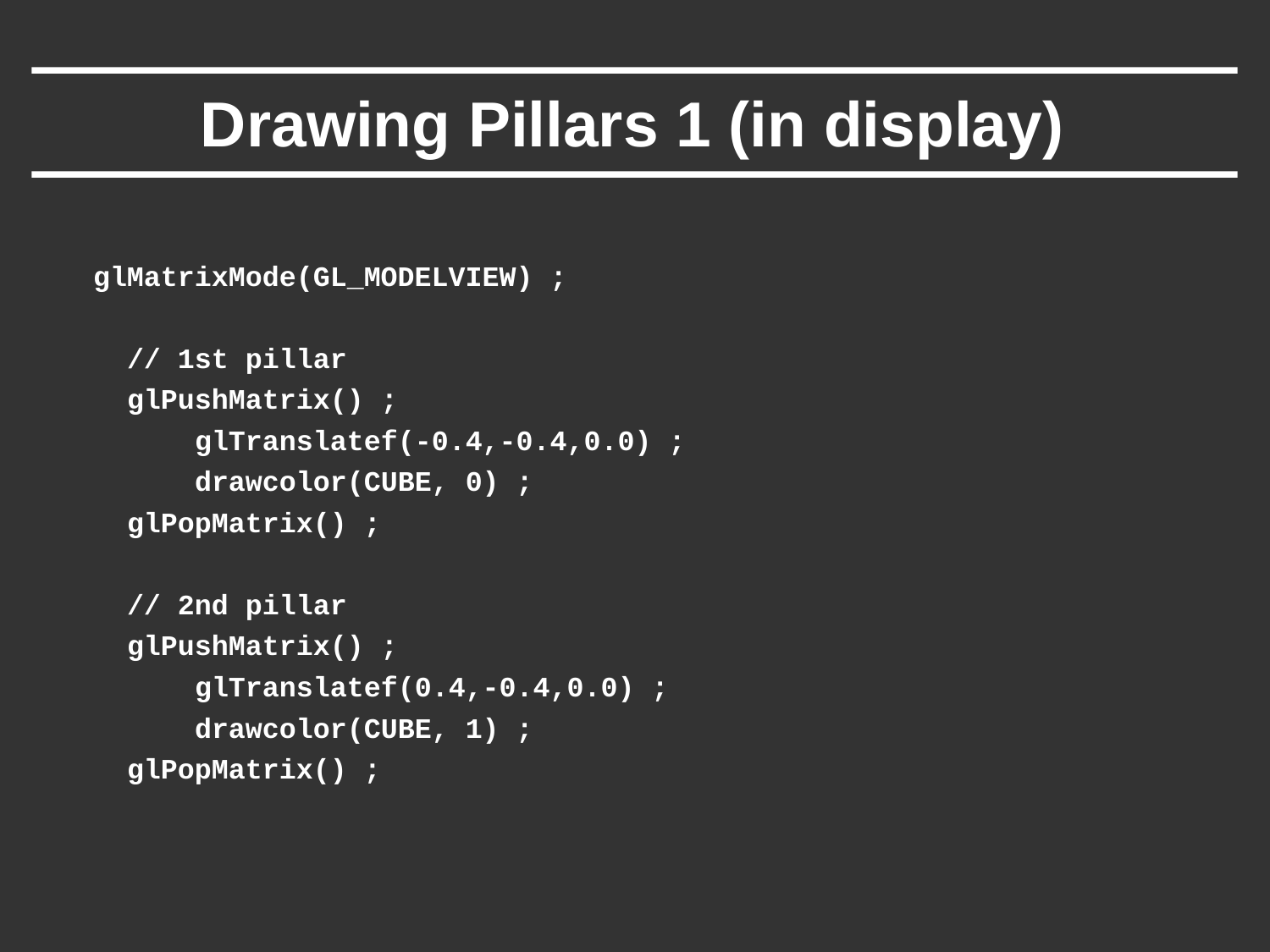

# Drawing Pillars 1 (in display)
 glMatrixMode(GL_MODELVIEW) ;

   // 1st pillar
   glPushMatrix() ;
       glTranslatef(-0.4,-0.4,0.0) ;
       drawcolor(CUBE, 0) ;
   glPopMatrix() ;

   // 2nd pillar
   glPushMatrix() ;
       glTranslatef(0.4,-0.4,0.0) ;
       drawcolor(CUBE, 1) ;
   glPopMatrix() ;